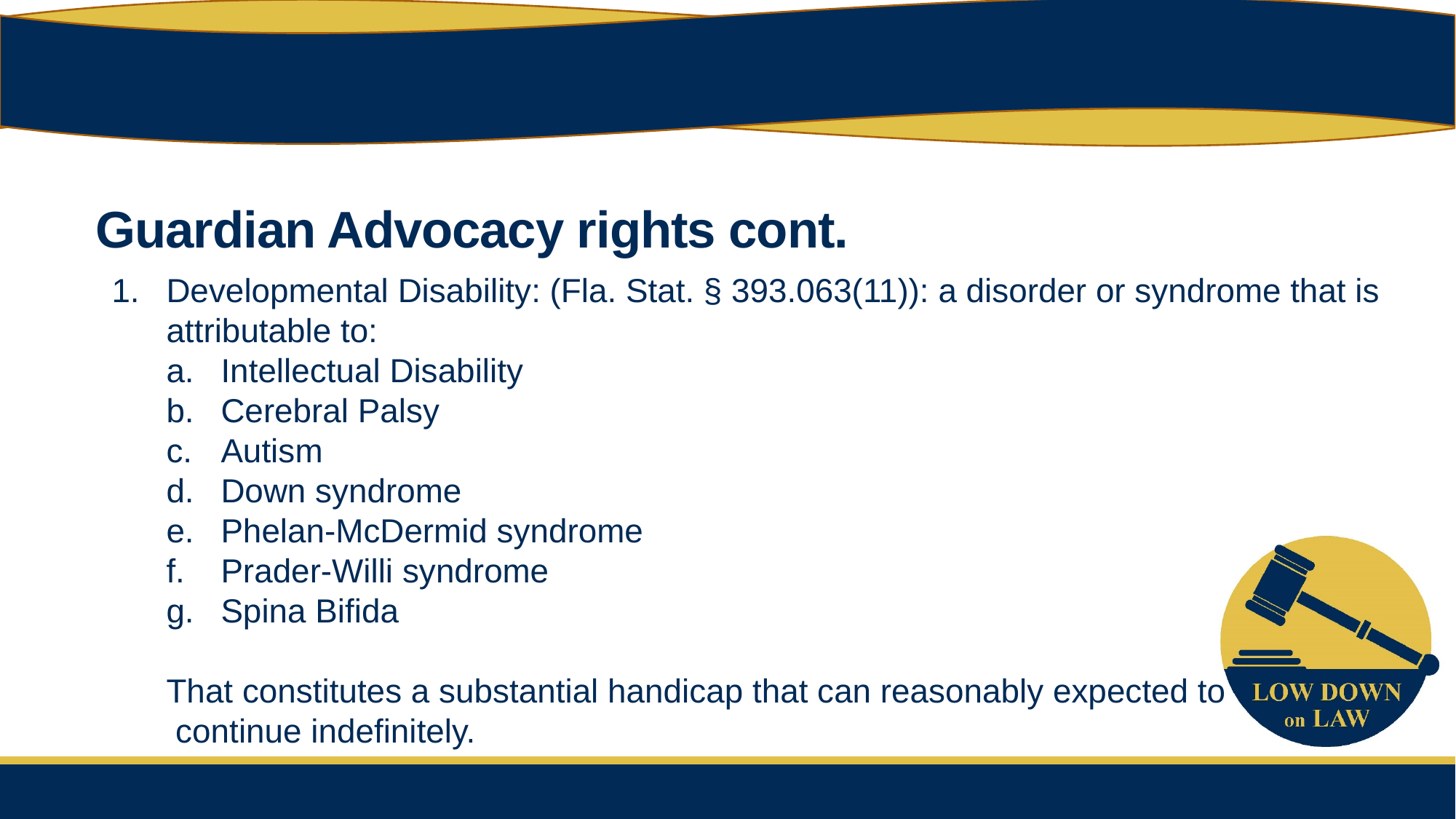

# Guardian Advocacy rights cont.
Developmental Disability: (Fla. Stat. § 393.063(11)): a disorder or syndrome that is attributable to:
Intellectual Disability
Cerebral Palsy
Autism
Down syndrome
Phelan-McDermid syndrome
Prader-Willi syndrome
Spina Bifida

That constitutes a substantial handicap that can reasonably expected to
 continue indefinitely.